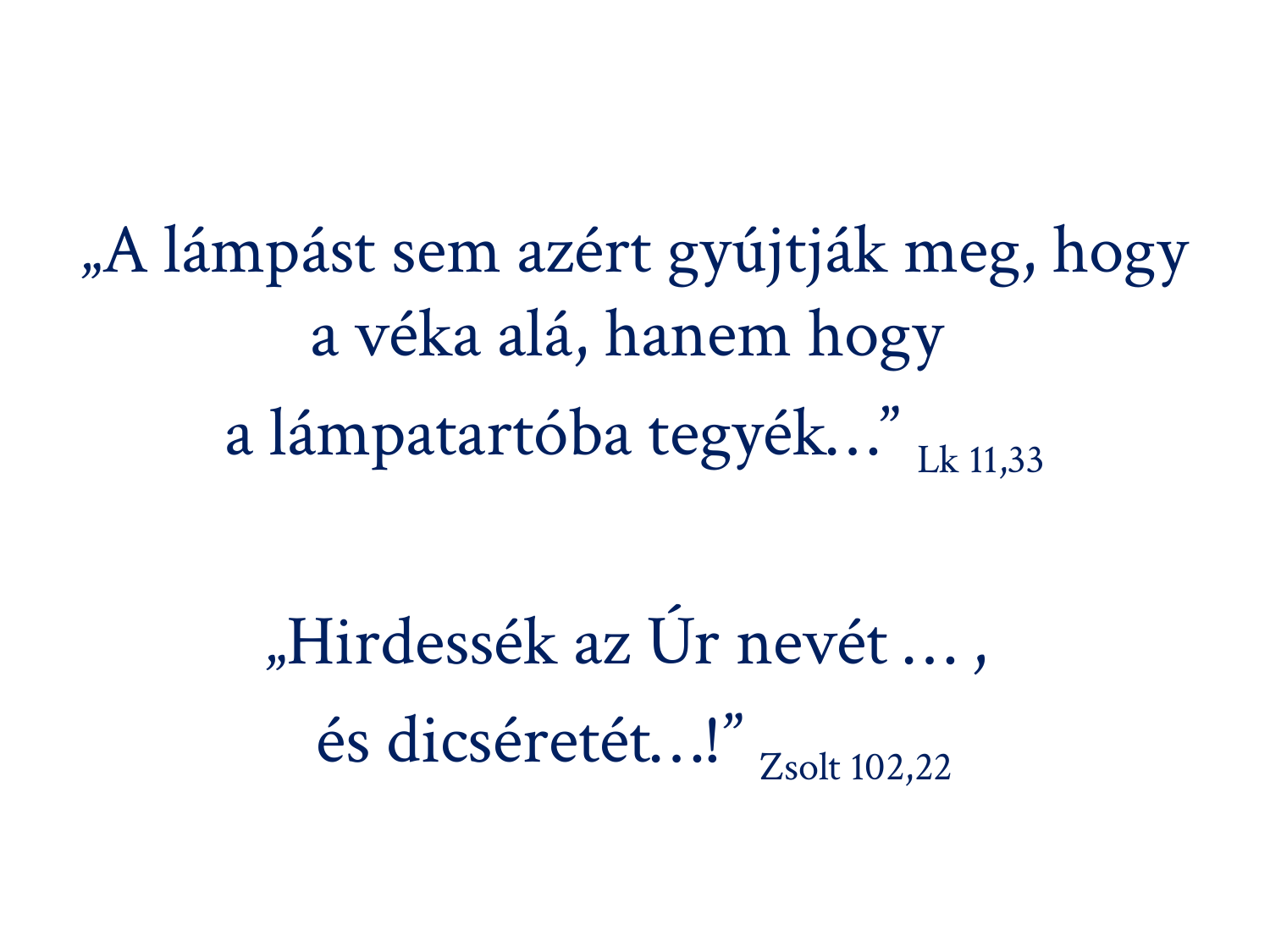

„A lámpást sem azért gyújtják meg, hogy a véka alá, hanem hogy
a lámpatartóba tegyék…” Lk 11,33

„Hirdessék az Úr nevét … ,
és dicséretét…!” Zsolt 102,22